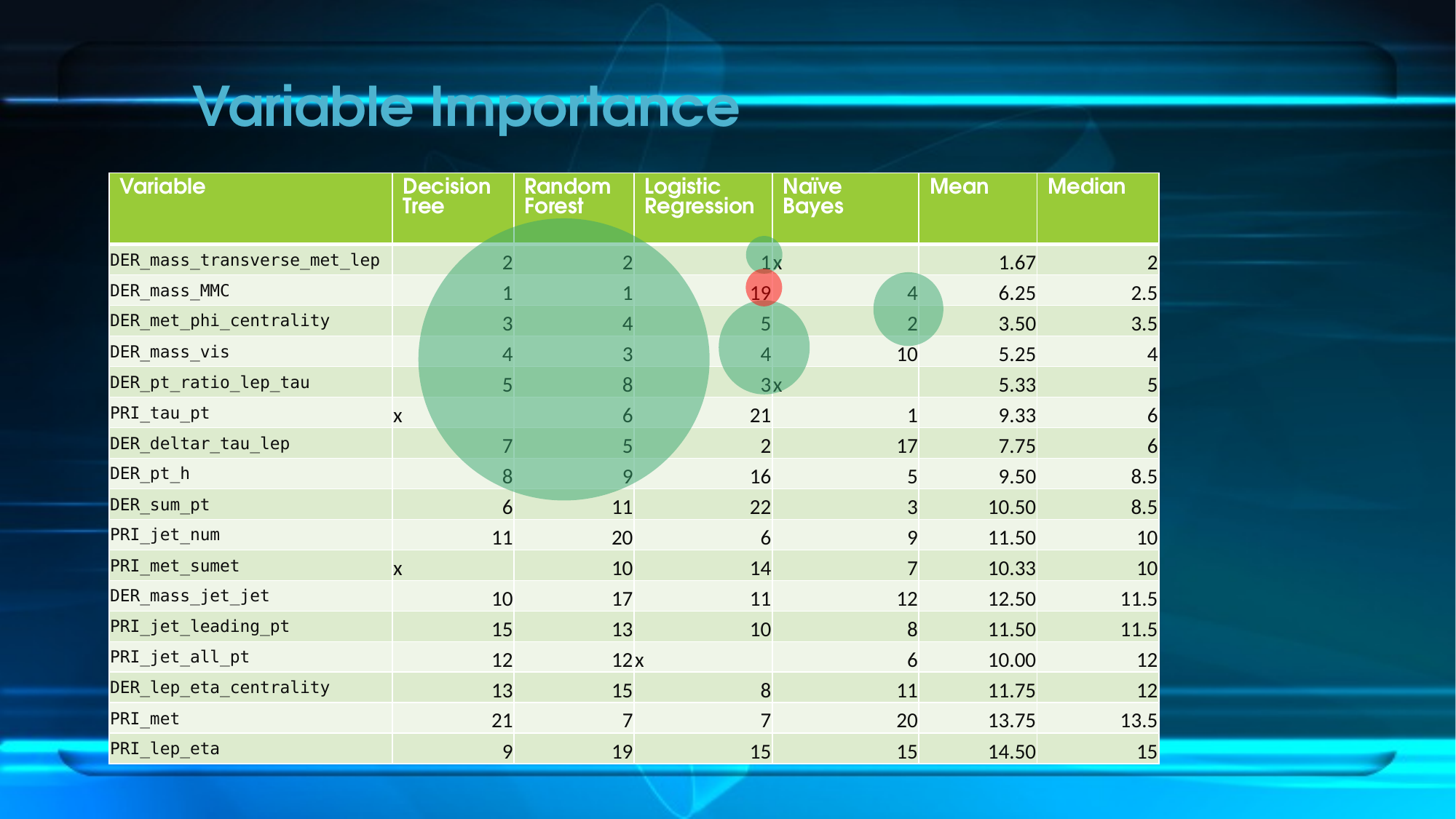

# Variable Importance
| Variable | Decision Tree | Random Forest | Logistic Regression | Naïve Bayes | Mean | Median |
| --- | --- | --- | --- | --- | --- | --- |
| DER\_mass\_transverse\_met\_lep | 2 | 2 | 1 | x | 1.67 | 2 |
| DER\_mass\_MMC | 1 | 1 | 19 | 4 | 6.25 | 2.5 |
| DER\_met\_phi\_centrality | 3 | 4 | 5 | 2 | 3.50 | 3.5 |
| DER\_mass\_vis | 4 | 3 | 4 | 10 | 5.25 | 4 |
| DER\_pt\_ratio\_lep\_tau | 5 | 8 | 3 | x | 5.33 | 5 |
| PRI\_tau\_pt | x | 6 | 21 | 1 | 9.33 | 6 |
| DER\_deltar\_tau\_lep | 7 | 5 | 2 | 17 | 7.75 | 6 |
| DER\_pt\_h | 8 | 9 | 16 | 5 | 9.50 | 8.5 |
| DER\_sum\_pt | 6 | 11 | 22 | 3 | 10.50 | 8.5 |
| PRI\_jet\_num | 11 | 20 | 6 | 9 | 11.50 | 10 |
| PRI\_met\_sumet | x | 10 | 14 | 7 | 10.33 | 10 |
| DER\_mass\_jet\_jet | 10 | 17 | 11 | 12 | 12.50 | 11.5 |
| PRI\_jet\_leading\_pt | 15 | 13 | 10 | 8 | 11.50 | 11.5 |
| PRI\_jet\_all\_pt | 12 | 12 | x | 6 | 10.00 | 12 |
| DER\_lep\_eta\_centrality | 13 | 15 | 8 | 11 | 11.75 | 12 |
| PRI\_met | 21 | 7 | 7 | 20 | 13.75 | 13.5 |
| PRI\_lep\_eta | 9 | 19 | 15 | 15 | 14.50 | 15 |